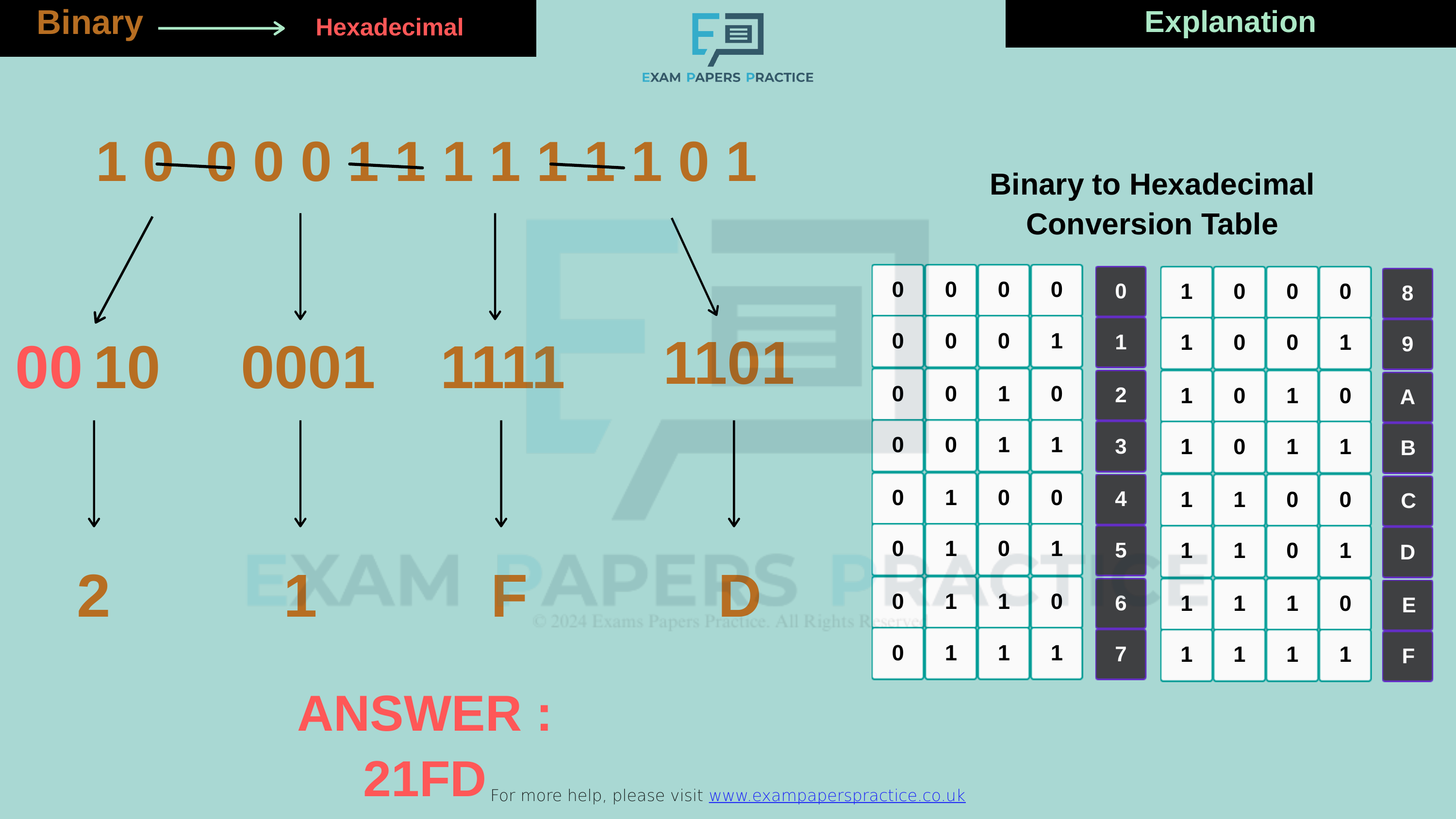

Binary
Explanation
Hexadecimal

For more help, please visit www.exampaperspractice.co.uk

1 0  0 0 0 1 1 1 1 1 1 1 0 1

Binary to Hexadecimal Conversion Table

0
0
0
0
1
0
0
0
0
8
1101
00
10
0001
1111

0
0
0
1
1
0
0
1
1
9

0
0
1
0
1
0
1
0
2
A

0
0
1
1
1
0
1
1
3
B

0
1
0
0
1
1
0
0
4
C

2
1
F
D
0
1
0
1
1
1
0
1
5
D

0
1
1
0
1
1
1
0
6
E

0
1
1
1
1
1
1
1
7
F
ANSWER : 21FD